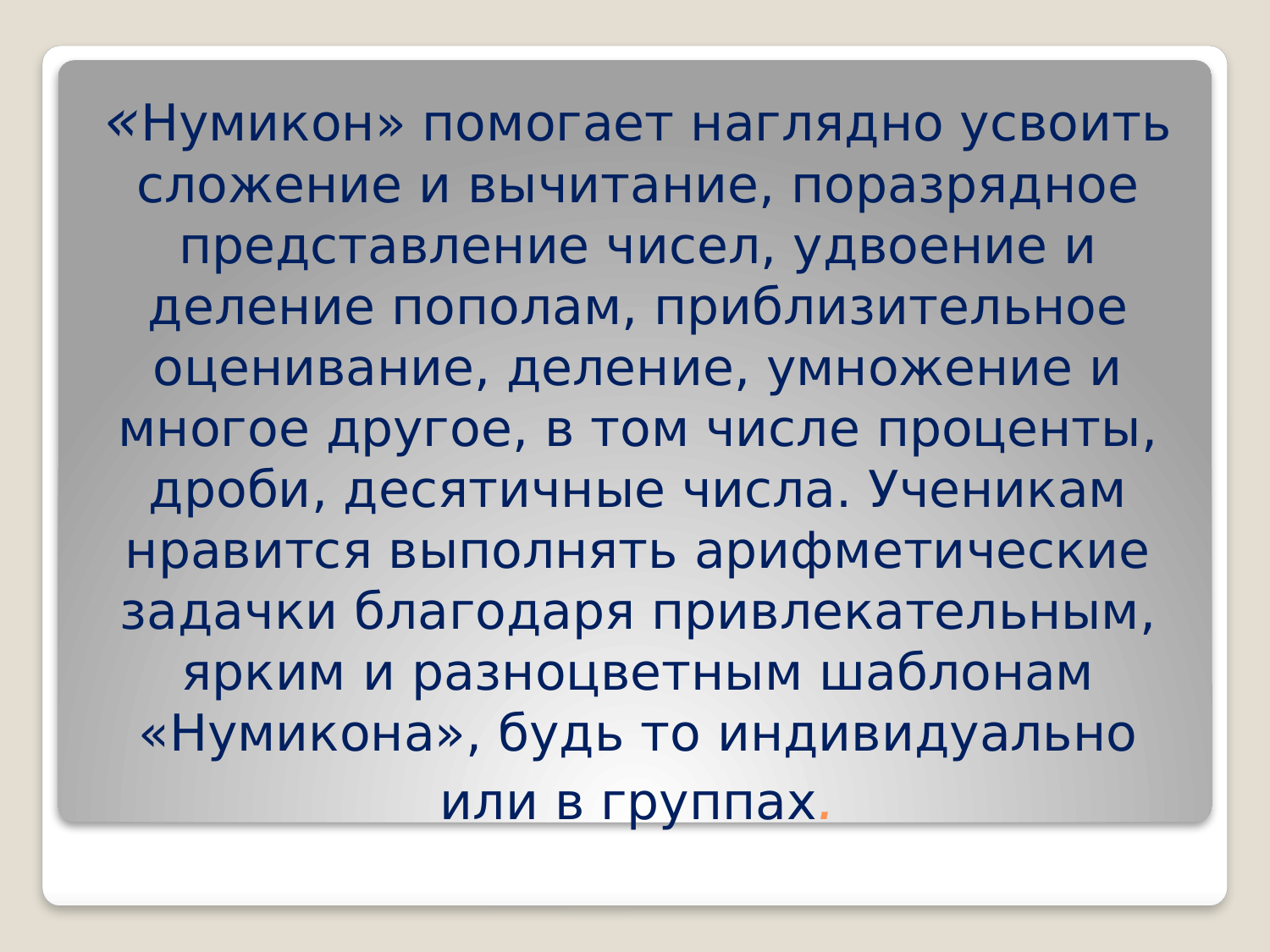

# «Нумикон» помогает наглядно усвоить сложение и вычитание, поразрядное представление чисел, удвоение и деление пополам, приблизительное оценивание, деление, умножение и многое другое, в том числе проценты, дроби, десятичные числа. Ученикам нравится выполнять арифметические задачки благодаря привлекательным, ярким и разноцветным шаблонам «Нумикона», будь то индивидуально или в группах.